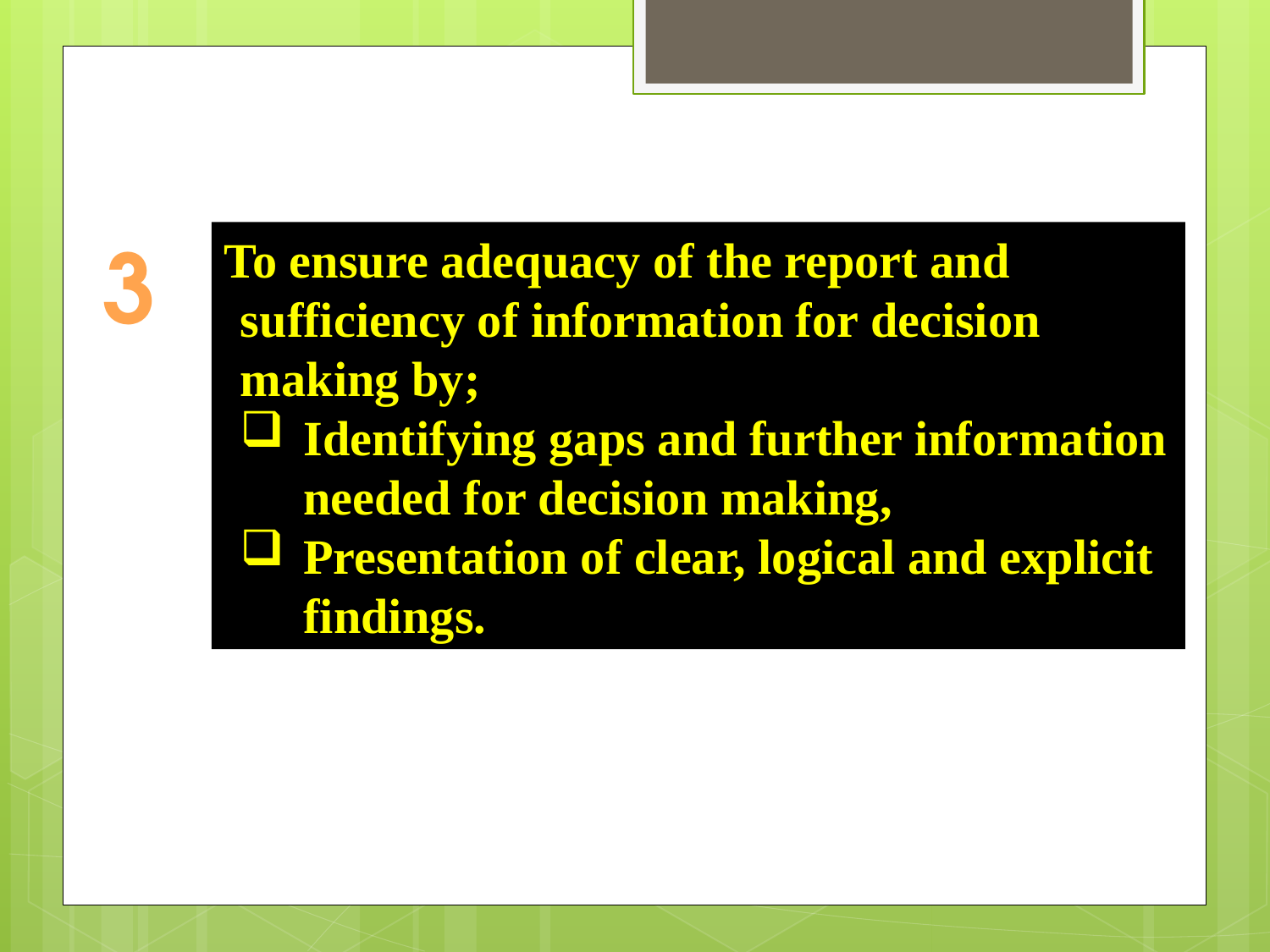

3
To ensure adequacy of the report and sufficiency of information for decision making by;
Identifying gaps and further information needed for decision making,
Presentation of clear, logical and explicit findings.